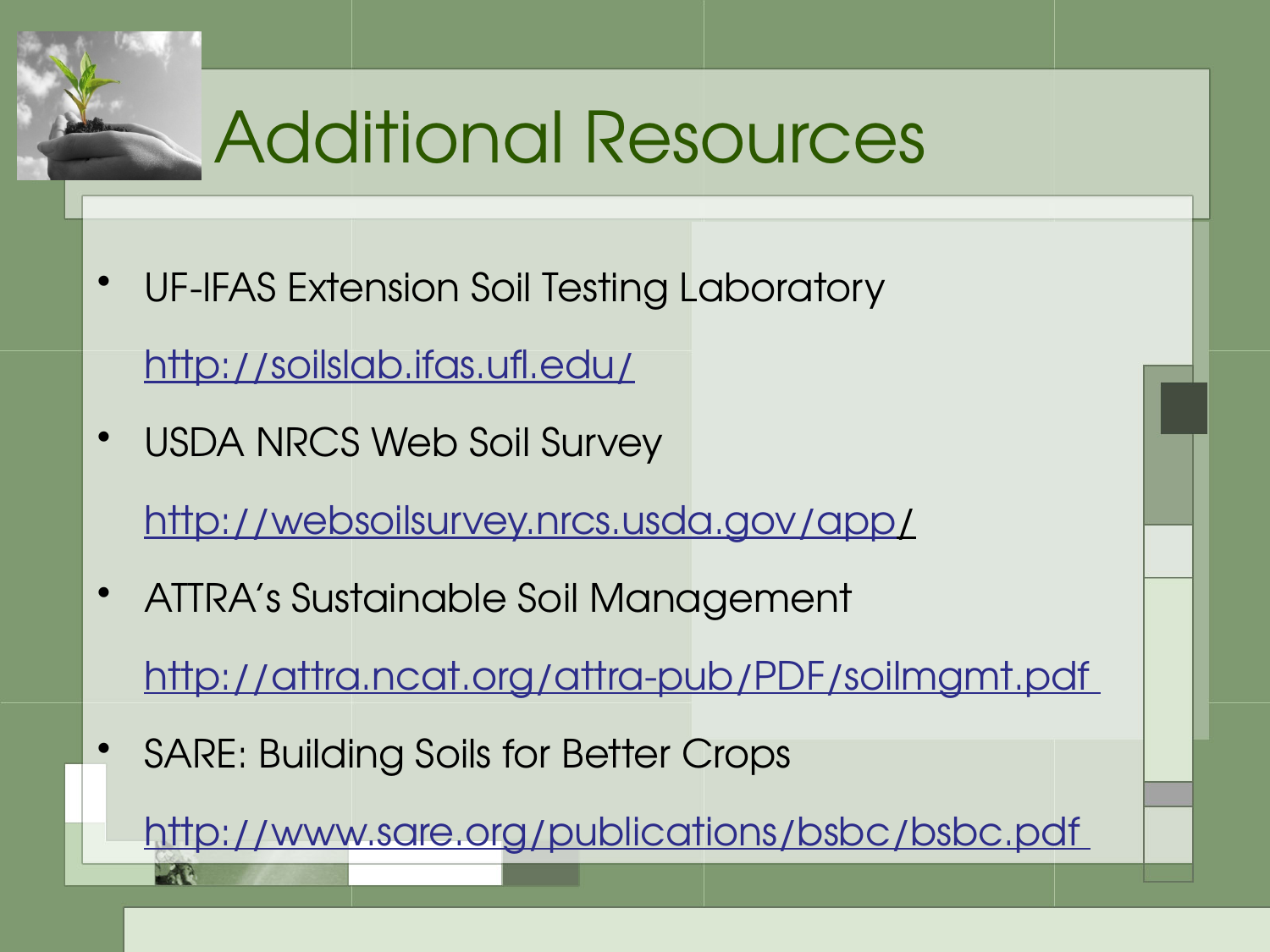

# Additional Resources
UF-IFAS Extension Soil Testing Laboratory
	http://soilslab.ifas.ufl.edu/
USDA NRCS Web Soil Survey
	http://websoilsurvey.nrcs.usda.gov/app/
ATTRA’s Sustainable Soil Management
	http://attra.ncat.org/attra-pub/PDF/soilmgmt.pdf
SARE: Building Soils for Better Crops
	http://www.sare.org/publications/bsbc/bsbc.pdf